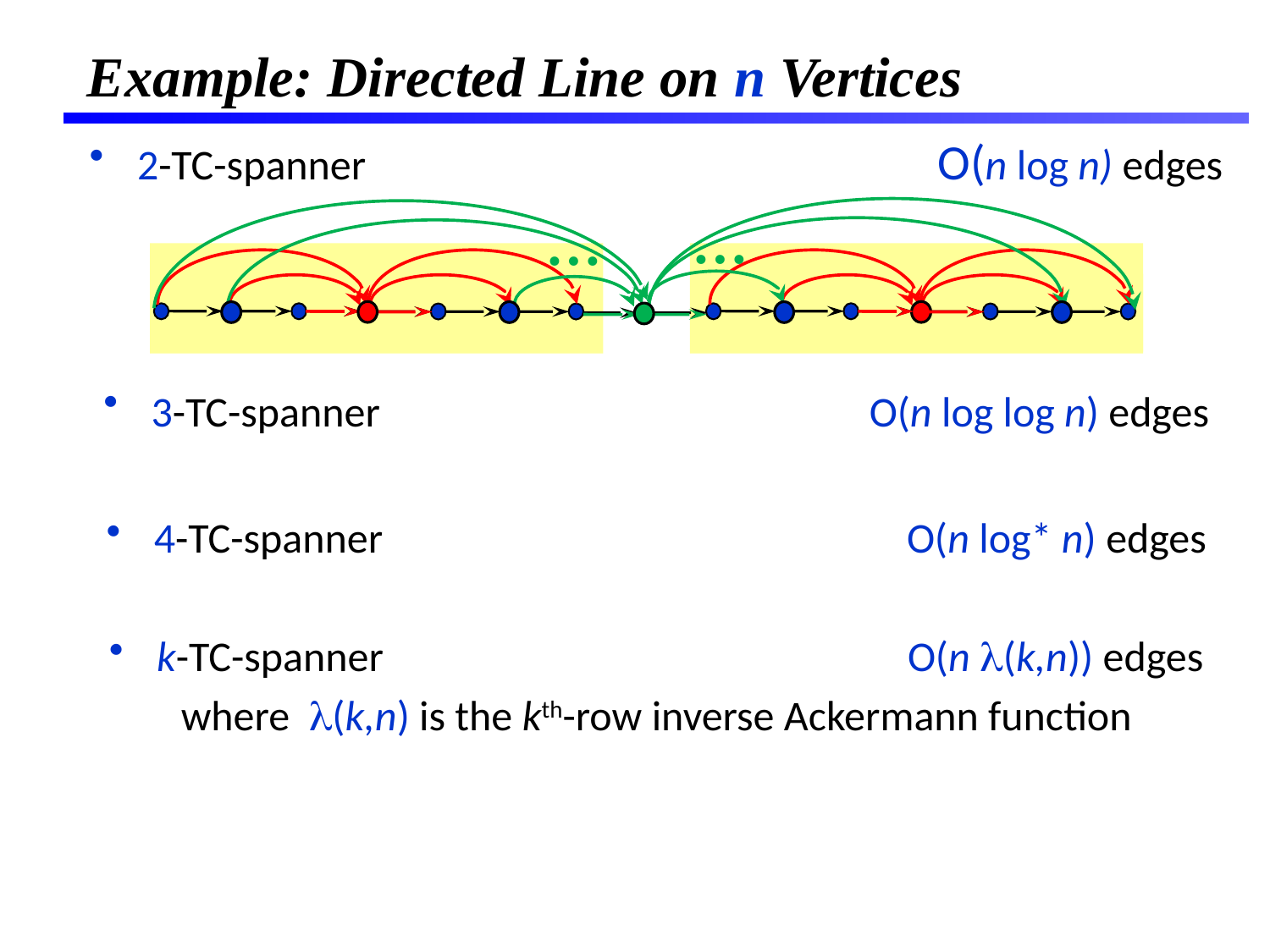

# Example: Directed Line on n Vertices
2-TC-spanner                                                            O(n log n) edges

…
…

3-TC-spanner                                                   O(n log log n) edges

4-TC-spanner                                                       O(n log* n) edges

k-TC-spanner                                                       O(n λ(k,n)) edges
where  λ(k,n) is the kth-row inverse Ackermann function